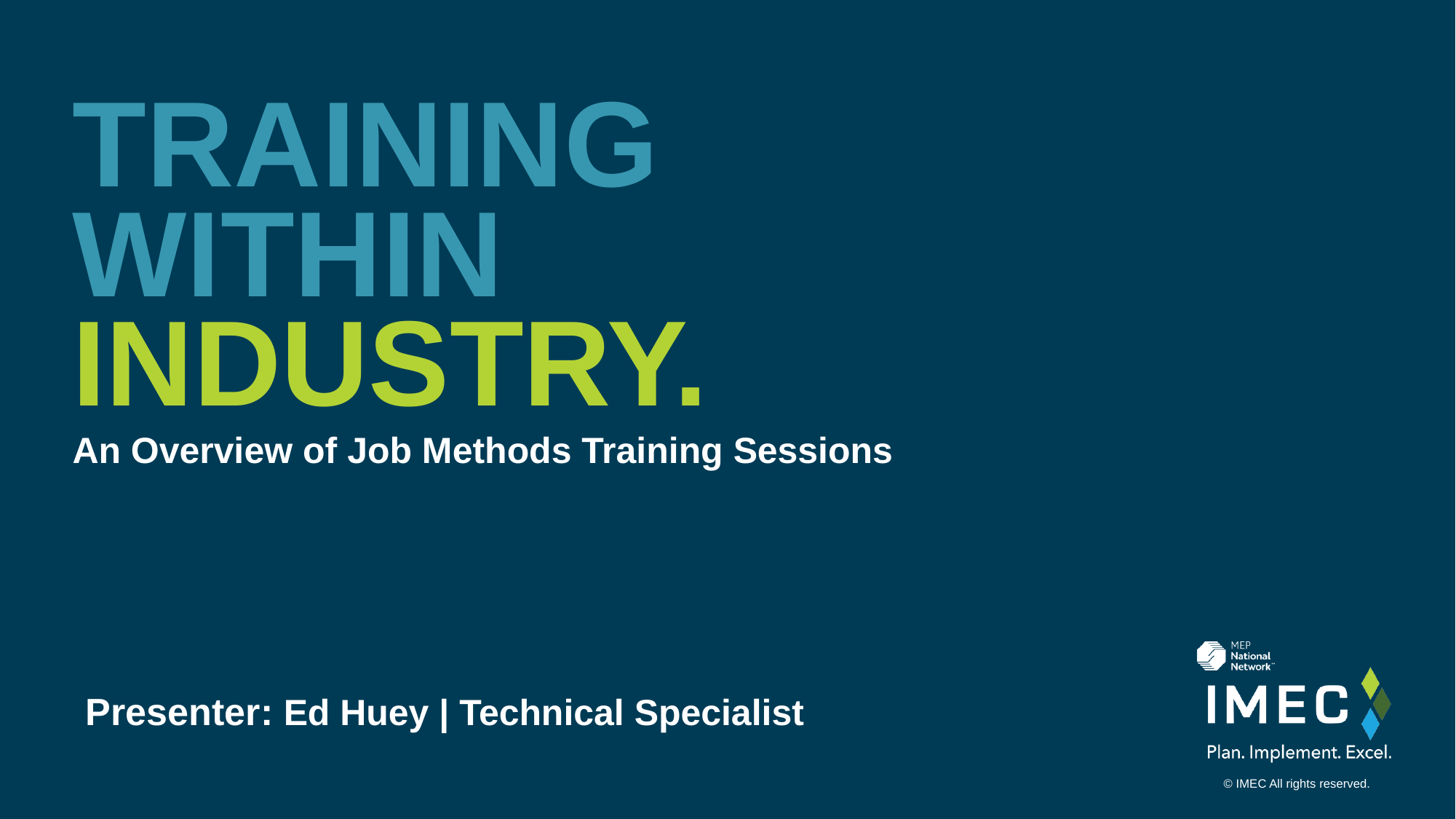

TRAINING
WITHIN
INDUSTRY.
An Overview of Job Methods Training Sessions
Presenter: Ed Huey | Technical Specialist